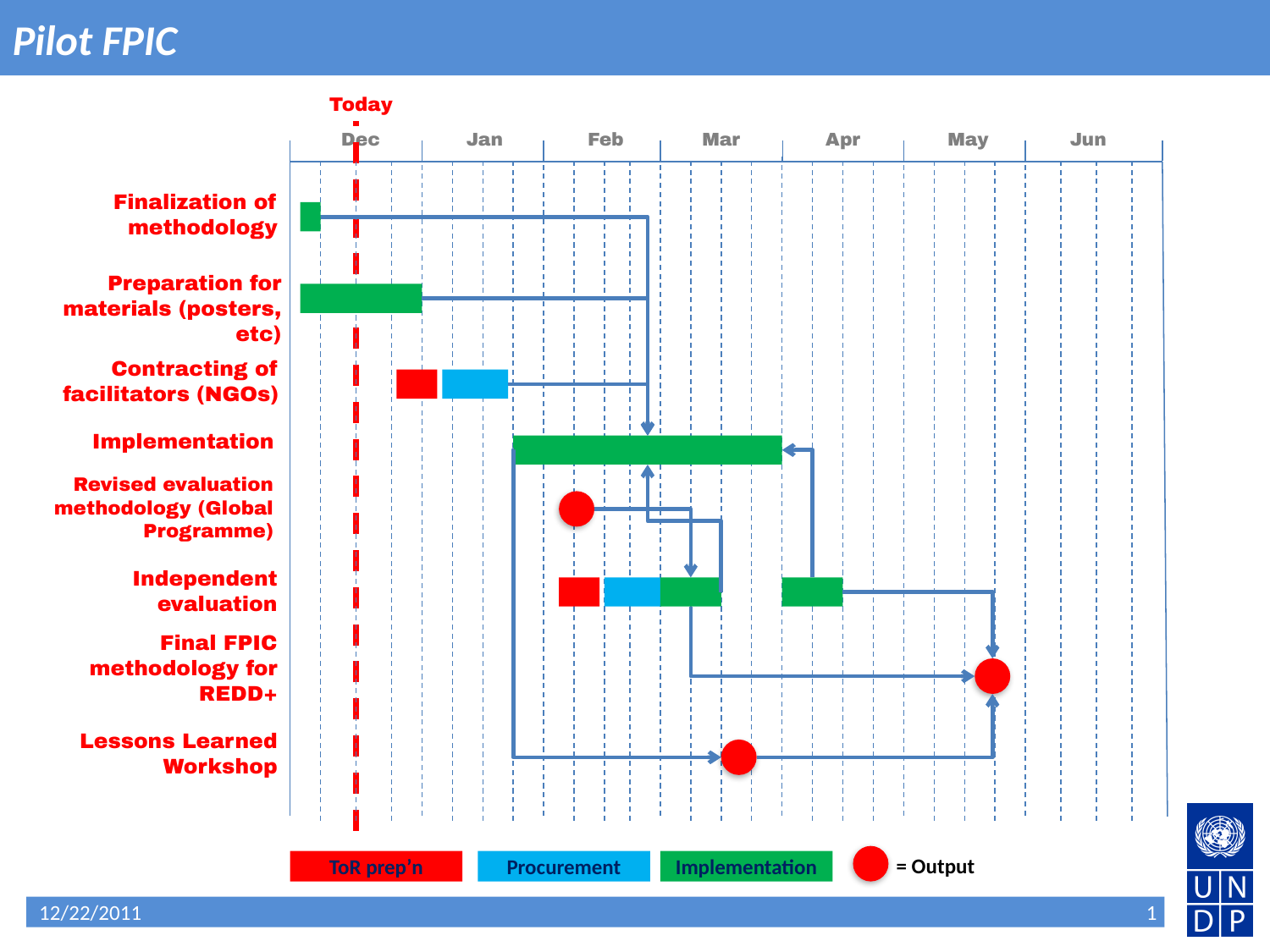

Pilot FPIC
Today
Dec
Jan
Feb
Mar
Apr
May
Jun
Finalization of methodology

Preparation for materials (posters, etc)

Contracting of facilitators (NGOs)

Implementation

Revised evaluation methodology (Global Programme)

Independent evaluation

Final FPIC methodology for REDD+

Lessons Learned Workshop

= Output
ToR prep’n
Procurement
Implementation
12/22/2011
1